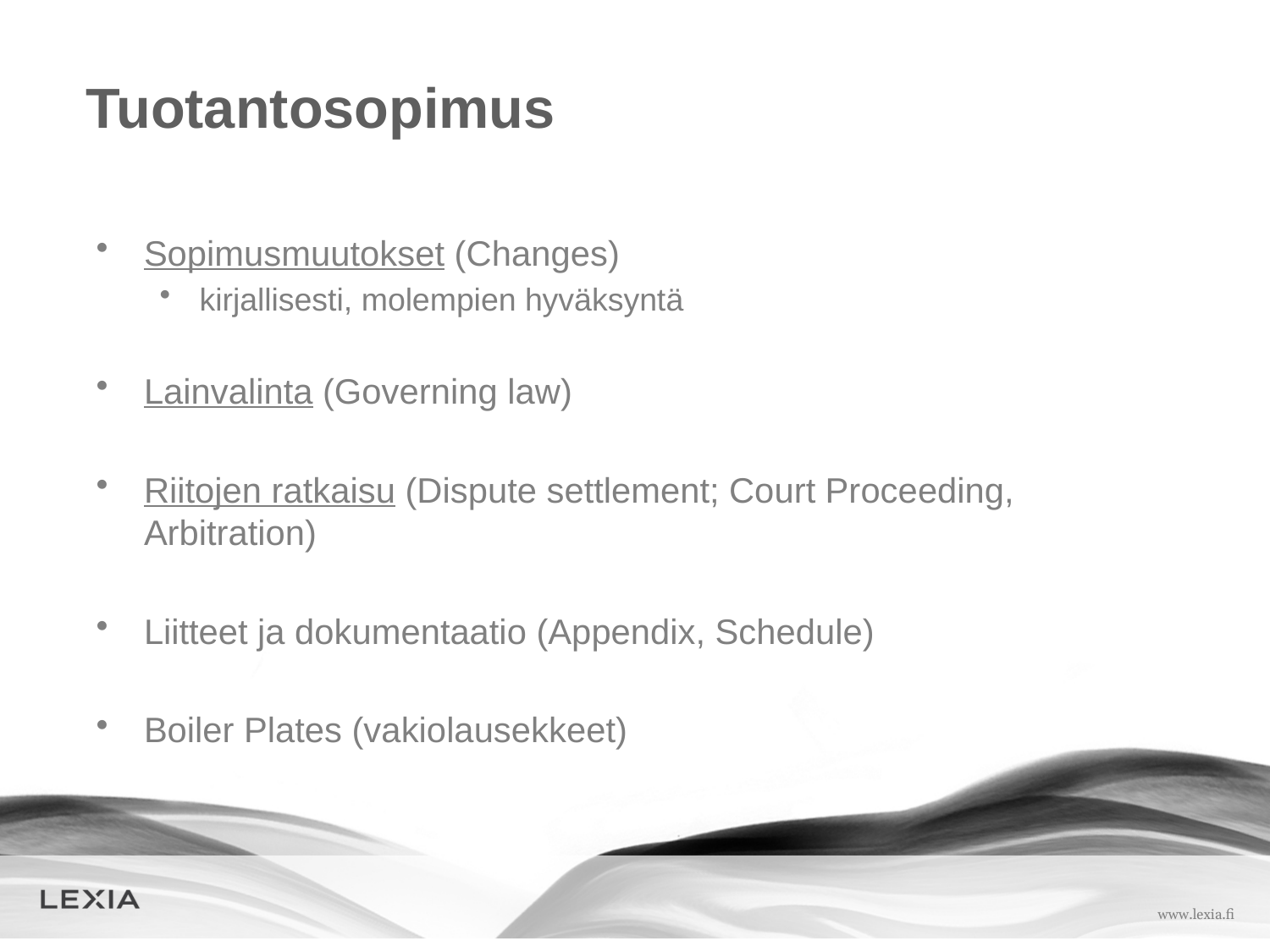

# Tuotantosopimus
Sopimusmuutokset (Changes)
kirjallisesti, molempien hyväksyntä

Lainvalinta (Governing law)

Riitojen ratkaisu (Dispute settlement; Court Proceeding, Arbitration)

Liitteet ja dokumentaatio (Appendix, Schedule)

Boiler Plates (vakiolausekkeet)